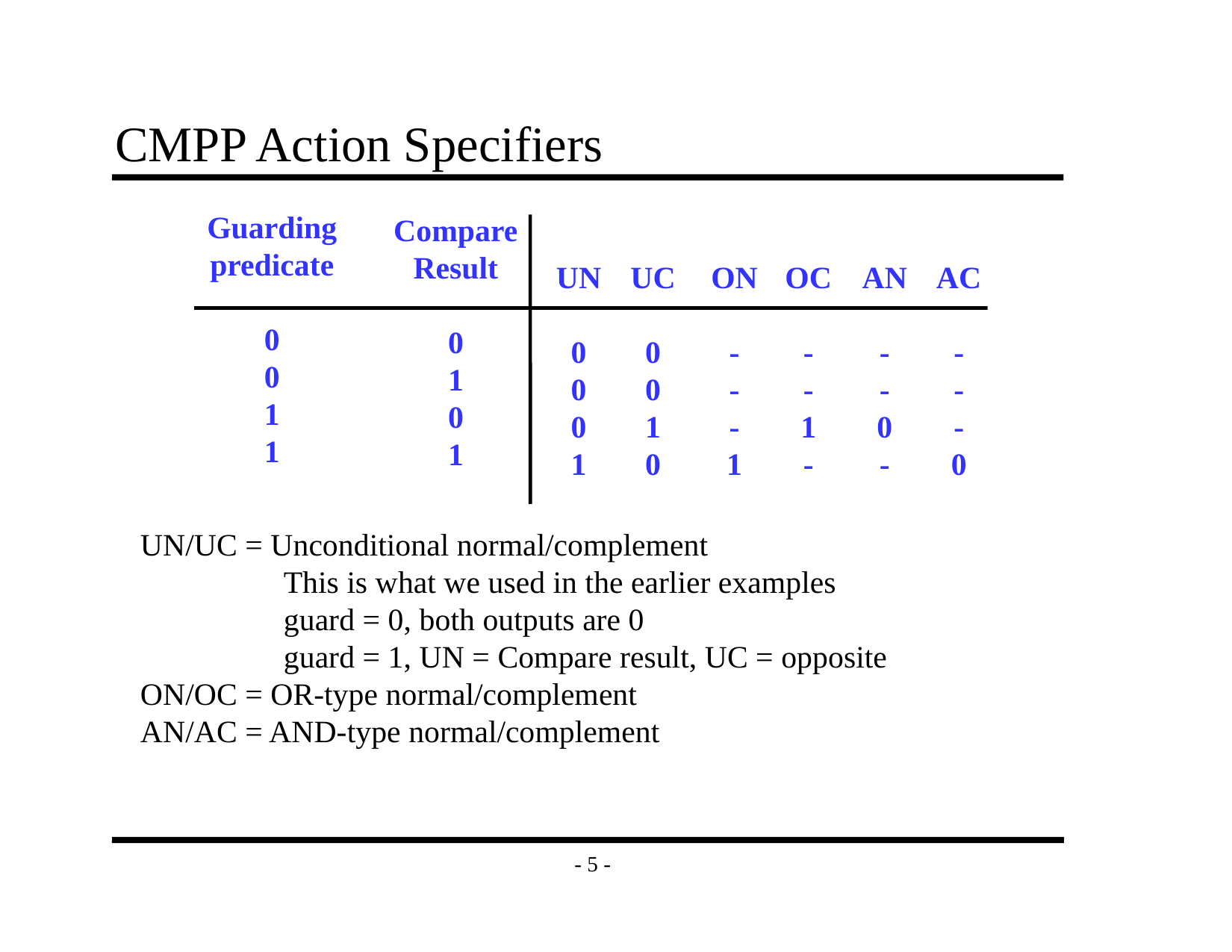

# CMPP Action Specifiers
Guarding
predicate

0
0
1
1
Compare
Result

0
1
0
1

UN

0
0
0
1
UC

0
0
1
0
ON

-
-
-
1
OC

-
-
1
-
AN

-
-
0
-
AC

-
-
-
0

UN/UC = Unconditional normal/complement
	    This is what we used in the earlier examples
	    guard = 0, both outputs are 0
	    guard = 1, UN = Compare result, UC = opposite
ON/OC = OR-type normal/complement
AN/AC = AND-type normal/complement